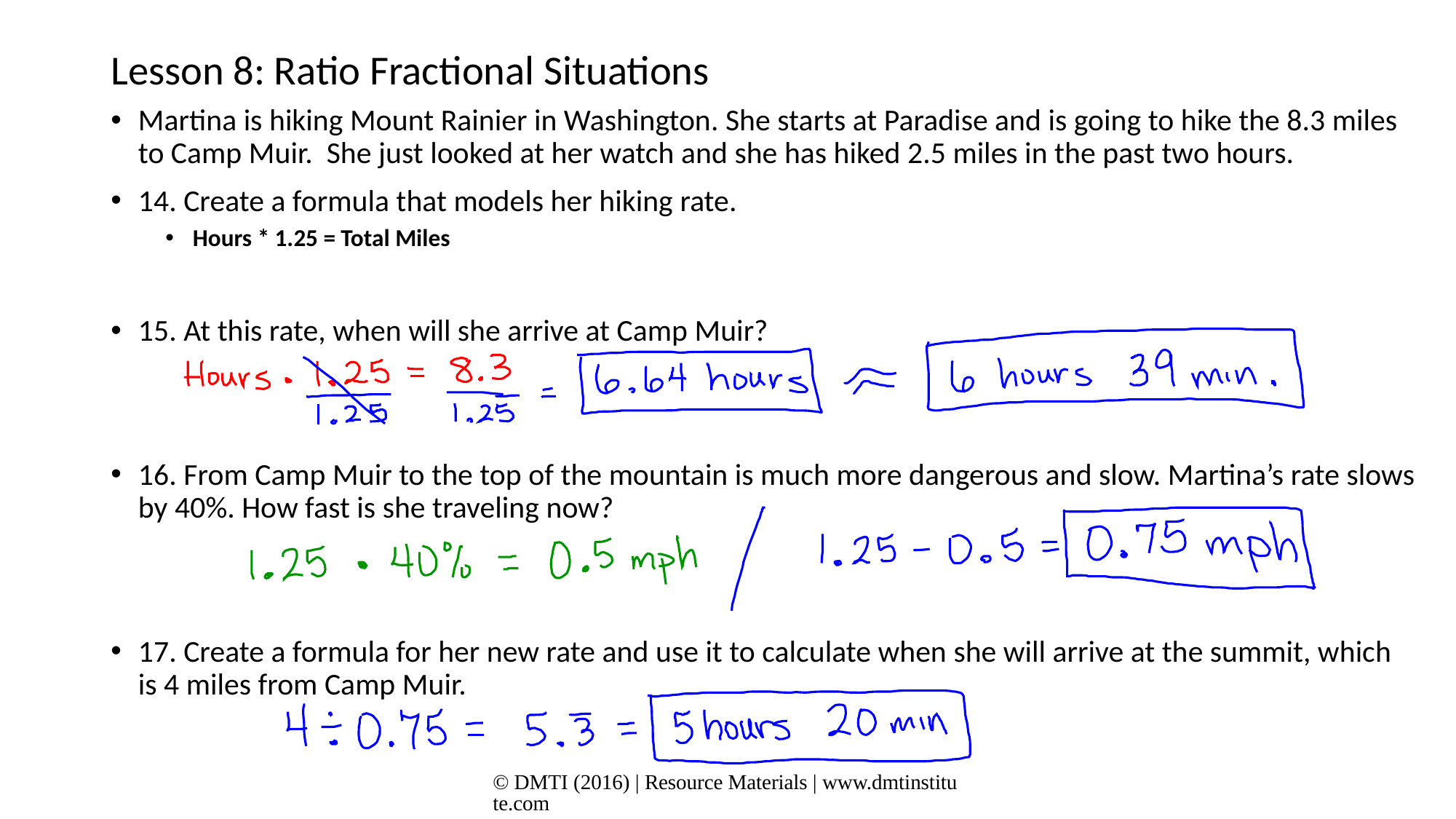

# Lesson 8: Ratio Fractional Situations
Martina is hiking Mount Rainier in Washington. She starts at Paradise and is going to hike the 8.3 miles to Camp Muir.  She just looked at her watch and she has hiked 2.5 miles in the past two hours.
14. Create a formula that models her hiking rate.
Hours * 1.25 = Total Miles

15. At this rate, when will she arrive at Camp Muir?

16. From Camp Muir to the top of the mountain is much more dangerous and slow. Martina’s rate slows by 40%. How fast is she traveling now?

17. Create a formula for her new rate and use it to calculate when she will arrive at the summit, which is 4 miles from Camp Muir.

© DMTI (2016) | Resource Materials | www.dmtinstitute.com